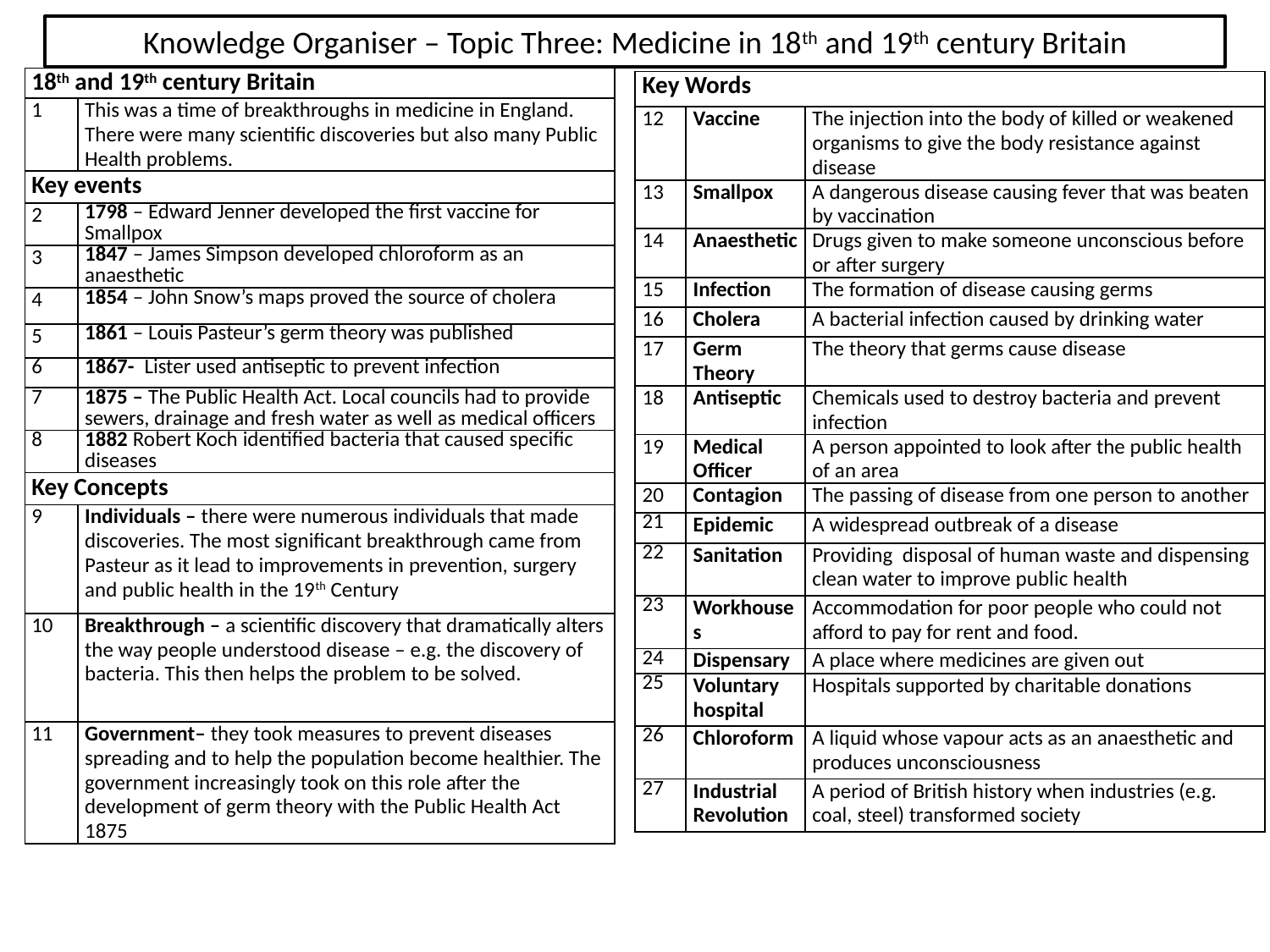

Knowledge Organiser – Topic Three: Medicine in 18th and 19th century Britain
| 18th and 19th century Britain |  |
| --- | --- |
| 1 | This was a time of breakthroughs in medicine in England. There were many scientific discoveries but also many Public Health problems. |
| Key events |  |
| 2 | 1798 – Edward Jenner developed the first vaccine for Smallpox |
| 3 | 1847 – James Simpson developed chloroform as an anaesthetic |
| 4 | 1854 – John Snow’s maps proved the source of cholera |
| 5 | 1861 – Louis Pasteur’s germ theory was published |
| 6 | 1867- Lister used antiseptic to prevent infection |
| 7 | 1875 – The Public Health Act. Local councils had to provide sewers, drainage and fresh water as well as medical officers |
| 8 | 1882 Robert Koch identified bacteria that caused specific diseases |
| Key Concepts |  |
| 9 | Individuals – there were numerous individuals that made discoveries. The most significant breakthrough came from Pasteur as it lead to improvements in prevention, surgery and public health in the 19th Century |
| 10 | Breakthrough – a scientific discovery that dramatically alters the way people understood disease – e.g. the discovery of bacteria. This then helps the problem to be solved. |
| 11 | Government– they took measures to prevent diseases spreading and to help the population become healthier. The government increasingly took on this role after the development of germ theory with the Public Health Act 1875 |
| Key Words |  |  |
| --- | --- | --- |
| 12 | Vaccine | The injection into the body of killed or weakened organisms to give the body resistance against disease |
| 13 | Smallpox | A dangerous disease causing fever that was beaten by vaccination |
| 14 | Anaesthetic | Drugs given to make someone unconscious before or after surgery |
| 15 | Infection | The formation of disease causing germs |
| 16 | Cholera | A bacterial infection caused by drinking water |
| 17 | Germ Theory | The theory that germs cause disease |
| 18 | Antiseptic | Chemicals used to destroy bacteria and prevent infection |
| 19 | Medical Officer | A person appointed to look after the public health of an area |
| 20 | Contagion | The passing of disease from one person to another |
| 21 | Epidemic | A widespread outbreak of a disease |
| 22 | Sanitation | Providing disposal of human waste and dispensing clean water to improve public health |
| 23 | Workhouses | Accommodation for poor people who could not afford to pay for rent and food. |
| 24 | Dispensary | A place where medicines are given out |
| 25 | Voluntary hospital | Hospitals supported by charitable donations |
| 26 | Chloroform | A liquid whose vapour acts as an anaesthetic and produces unconsciousness |
| 27 | Industrial Revolution | A period of British history when industries (e.g. coal, steel) transformed society |